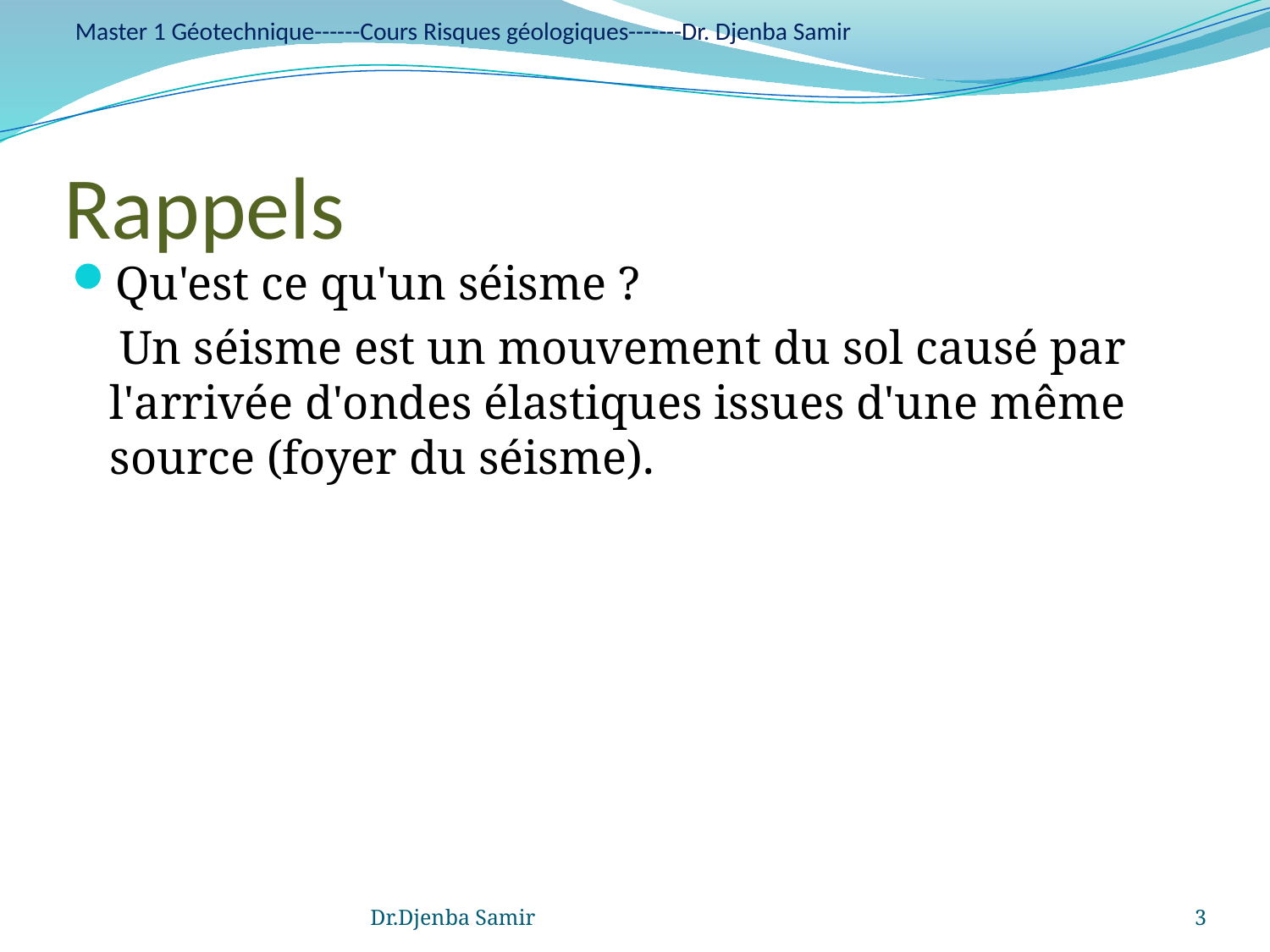

Master 1 Géotechnique------Cours Risques géologiques-------Dr. Djenba Samir
# Rappels
Qu'est ce qu'un séisme ?
    Un séisme est un mouvement du sol causé par l'arrivée d'ondes élastiques issues d'une même source (foyer du séisme).
Dr.Djenba Samir
3